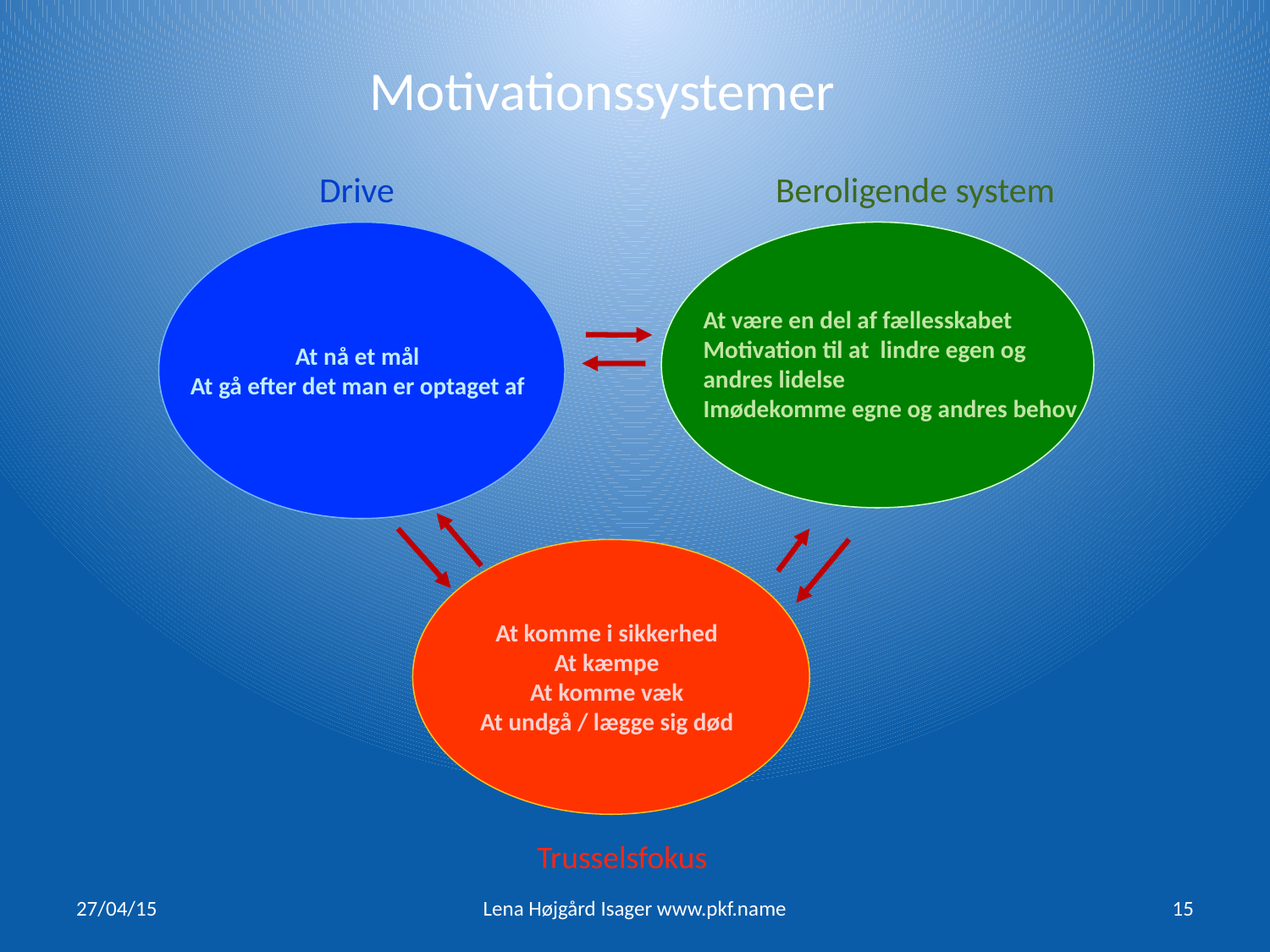

# Motivationssystemer
Drive
Beroligende system

At nå et mål
At gå efter det man er optaget af

At være en del af fællesskabet
Motivation til at  lindre egen og andres lidelse
Imødekomme egne og andres behov

At komme i sikkerhed
At kæmpe
At komme væk
At undgå / lægge sig død

Trusselsfokus
27/04/15
Lena Højgård Isager www.pkf.name
15